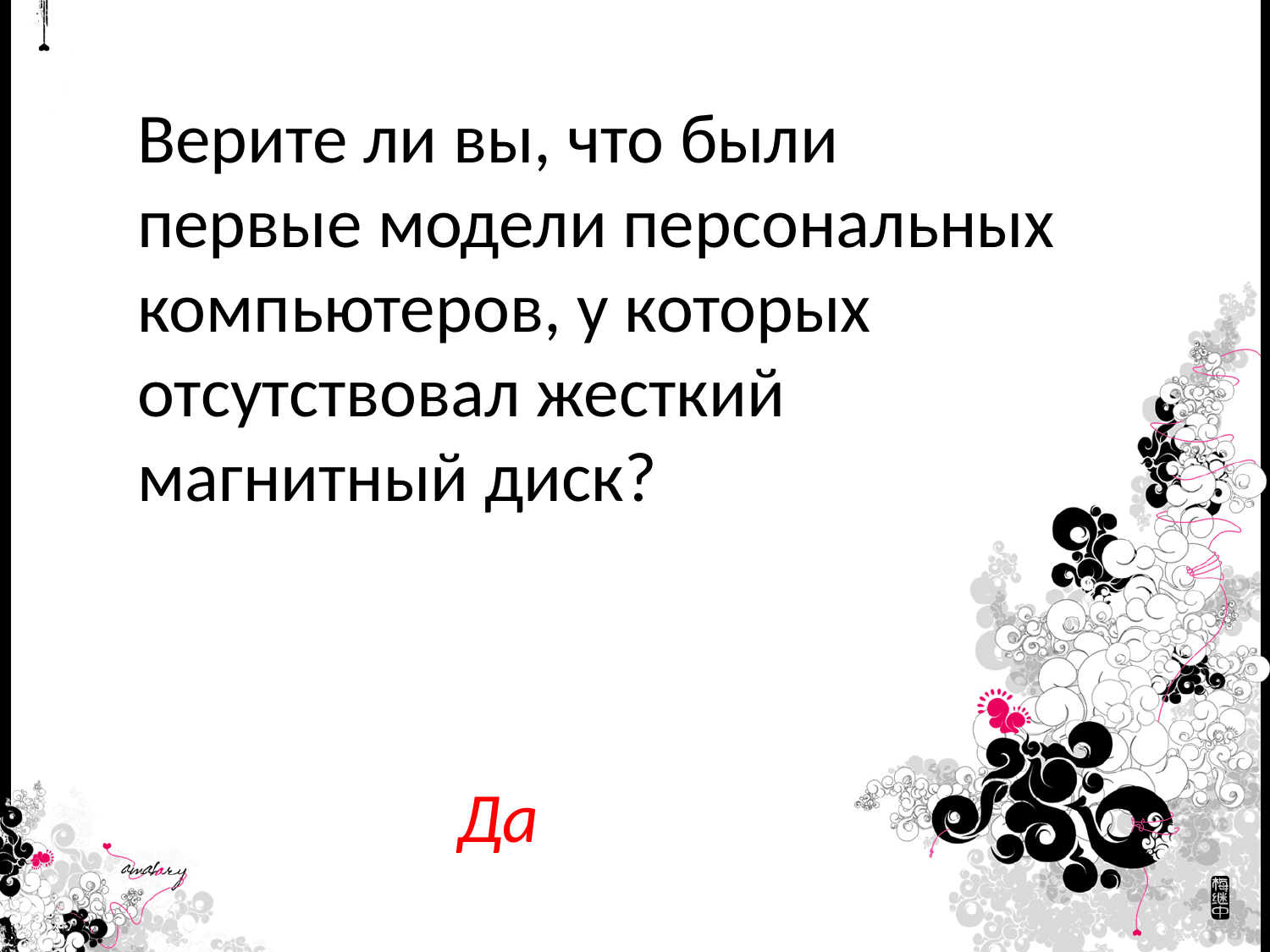

Верите ли вы, что были первые модели персональных компьютеров, у которых отсутствовал жесткий магнитный диск?
Да